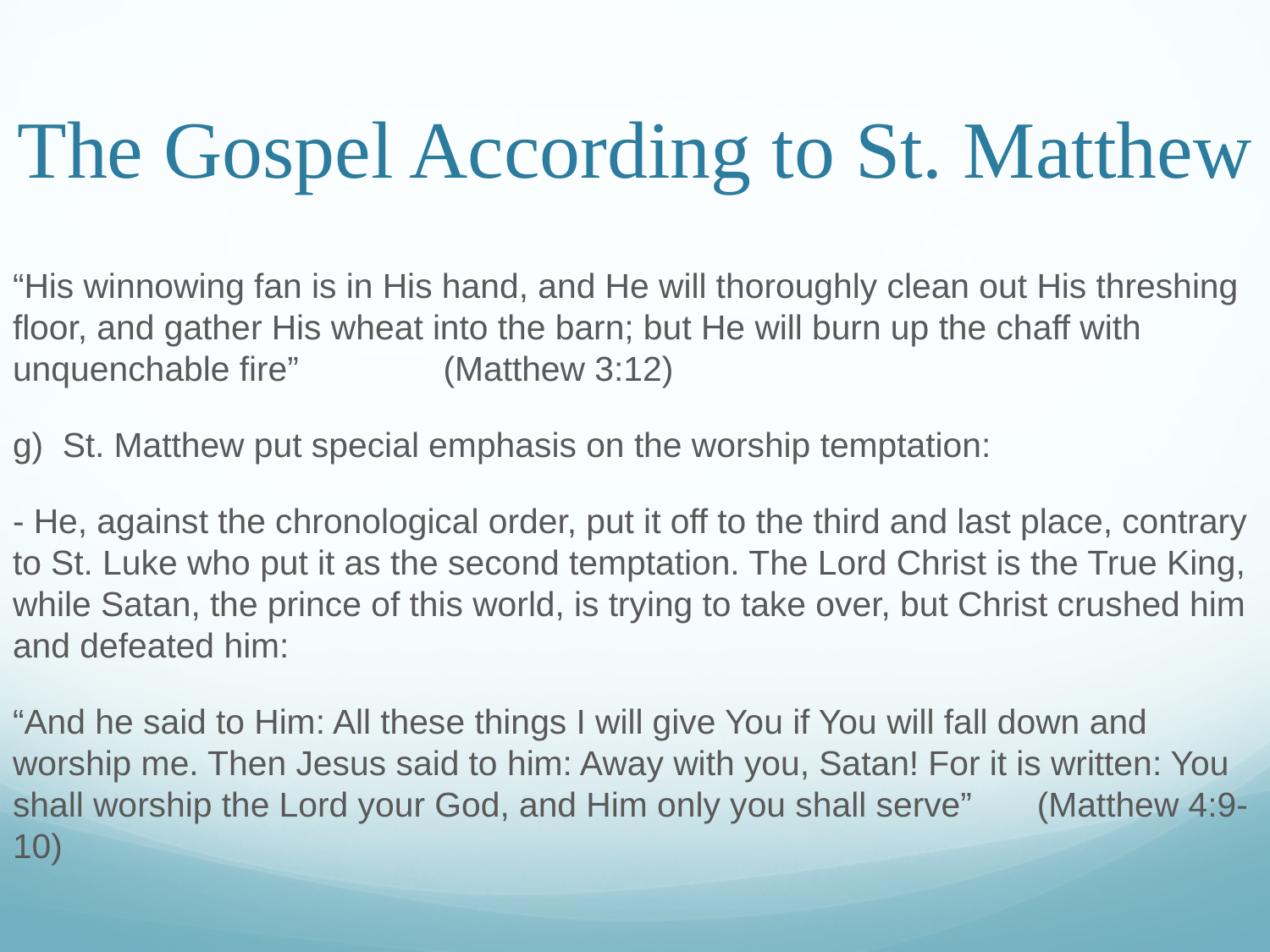

# The Gospel According to St. Matthew
“His winnowing fan is in His hand, and He will thoroughly clean out His threshing floor, and gather His wheat into the barn; but He will burn up the chaff with unquenchable fire”												      (Matthew 3:12)
g)  St. Matthew put special emphasis on the worship temptation:
- He, against the chronological order, put it off to the third and last place, contrary to St. Luke who put it as the second temptation. The Lord Christ is the True King, while Satan, the prince of this world, is trying to take over, but Christ crushed him and defeated him:
“And he said to Him: All these things I will give You if You will fall down and worship me. Then Jesus said to him: Away with you, Satan! For it is written: You shall worship the Lord your God, and Him only you shall serve”																   (Matthew 4:9-10)